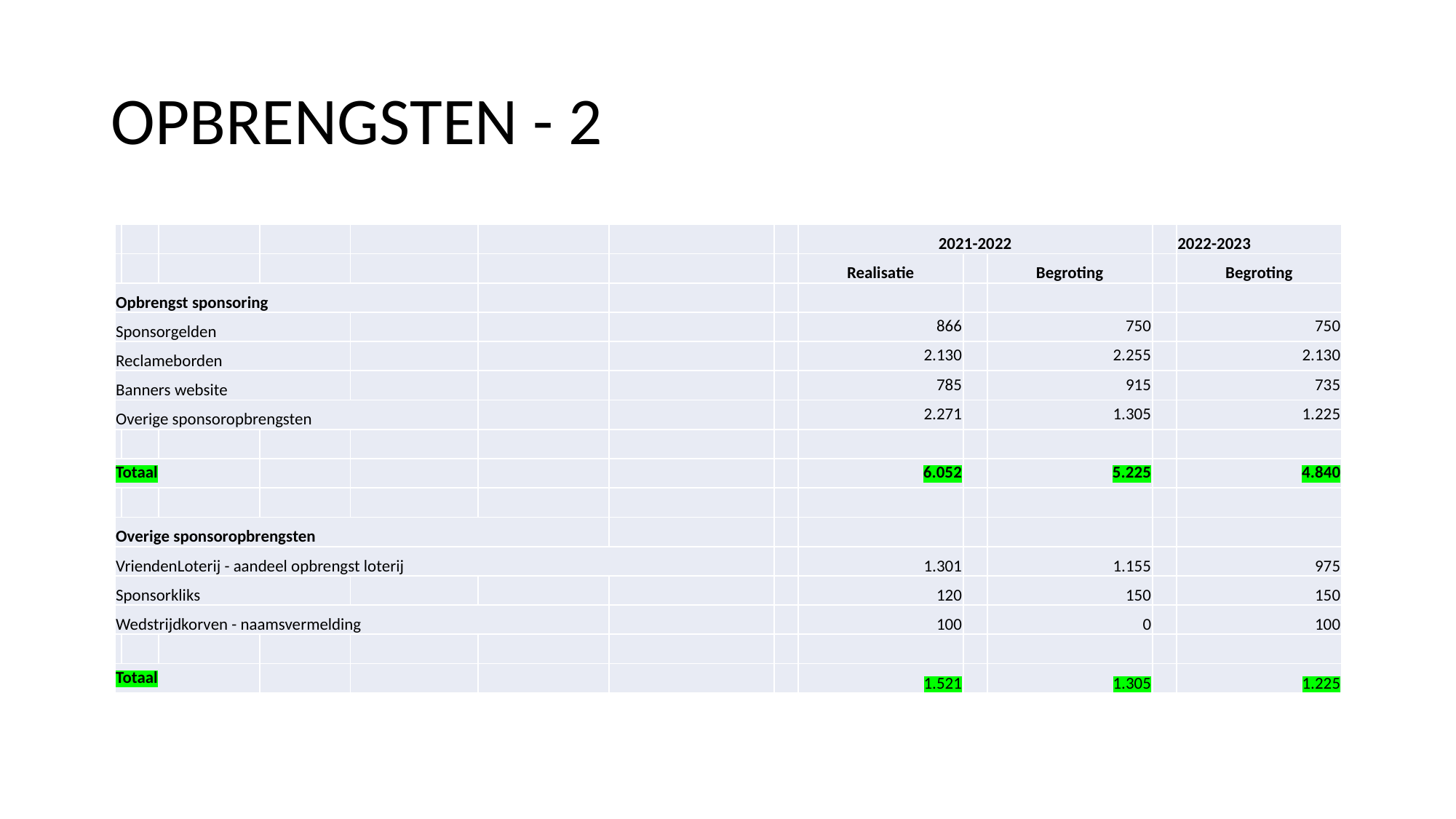

# OPBRENGSTEN - 2
|  |  |  |  |  |  |  |  | 2021-2022 |  |  |  | 2022-2023 |
| --- | --- | --- | --- | --- | --- | --- | --- | --- | --- | --- | --- | --- |
|  |  |  |  |  |  |  |  | Realisatie |  | Begroting |  | Begroting |
| Opbrengst sponsoring |  |  |  |  |  |  |  |  |  |  |  |  |
| Sponsorgelden |  |  |  |  |  |  |  | 866 |  | 750 |  | 750 |
| Reclameborden |  |  |  |  |  |  |  | 2.130 |  | 2.255 |  | 2.130 |
| Banners website |  |  |  |  |  |  |  | 785 |  | 915 |  | 735 |
| Overige sponsoropbrengsten |  |  |  |  |  |  |  | 2.271 |  | 1.305 |  | 1.225 |
|  |  |  |  |  |  |  |  |  |  |  |  |  |
| Totaal |  |  |  |  |  |  |  | 6.052 |  | 5.225 |  | 4.840 |
|  |  |  |  |  |  |  |  |  |  |  |  |  |
| Overige sponsoropbrengsten |  |  |  |  |  |  |  |  |  |  |  |  |
| VriendenLoterij - aandeel opbrengst loterij |  |  |  |  |  |  |  | 1.301 |  | 1.155 |  | 975 |
| Sponsorkliks |  |  |  |  |  |  |  | 120 |  | 150 |  | 150 |
| Wedstrijdkorven - naamsvermelding |  |  |  |  |  |  |  | 100 |  | 0 |  | 100 |
|  |  |  |  |  |  |  |  |  |  |  |  |  |
| Totaal |  |  |  |  |  |  |  | 1.521 |  | 1.305 |  | 1.225 |